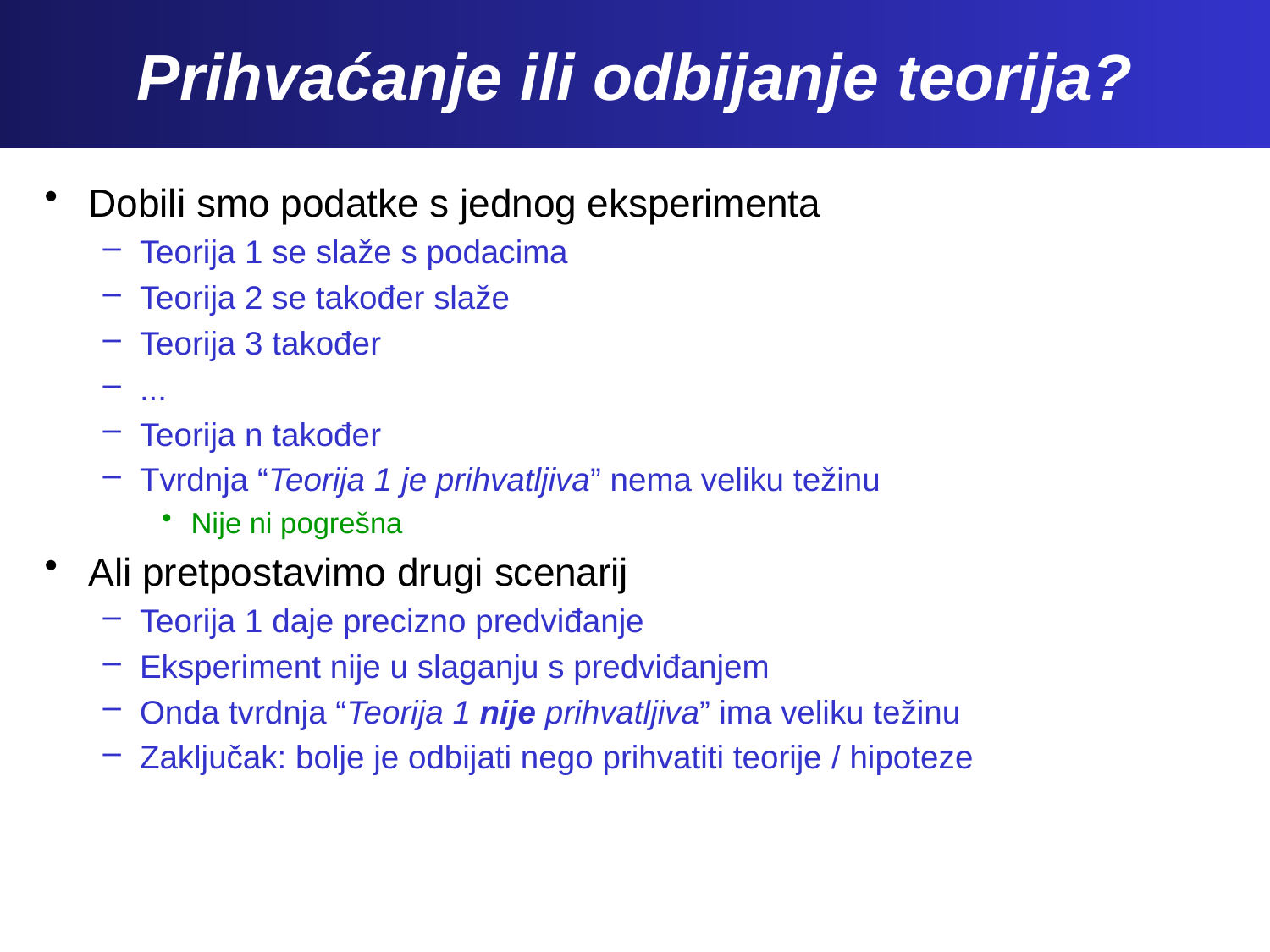

# Prihvaćanje ili odbijanje teorija?
Dobili smo podatke s jednog eksperimenta
Teorija 1 se slaže s podacima
Teorija 2 se također slaže
Teorija 3 također
...
Teorija n također
Tvrdnja “Teorija 1 je prihvatljiva” nema veliku težinu
Nije ni pogrešna
Ali pretpostavimo drugi scenarij
Teorija 1 daje precizno predviđanje
Eksperiment nije u slaganju s predviđanjem
Onda tvrdnja “Teorija 1 nije prihvatljiva” ima veliku težinu
Zaključak: bolje je odbijati nego prihvatiti teorije / hipoteze
34